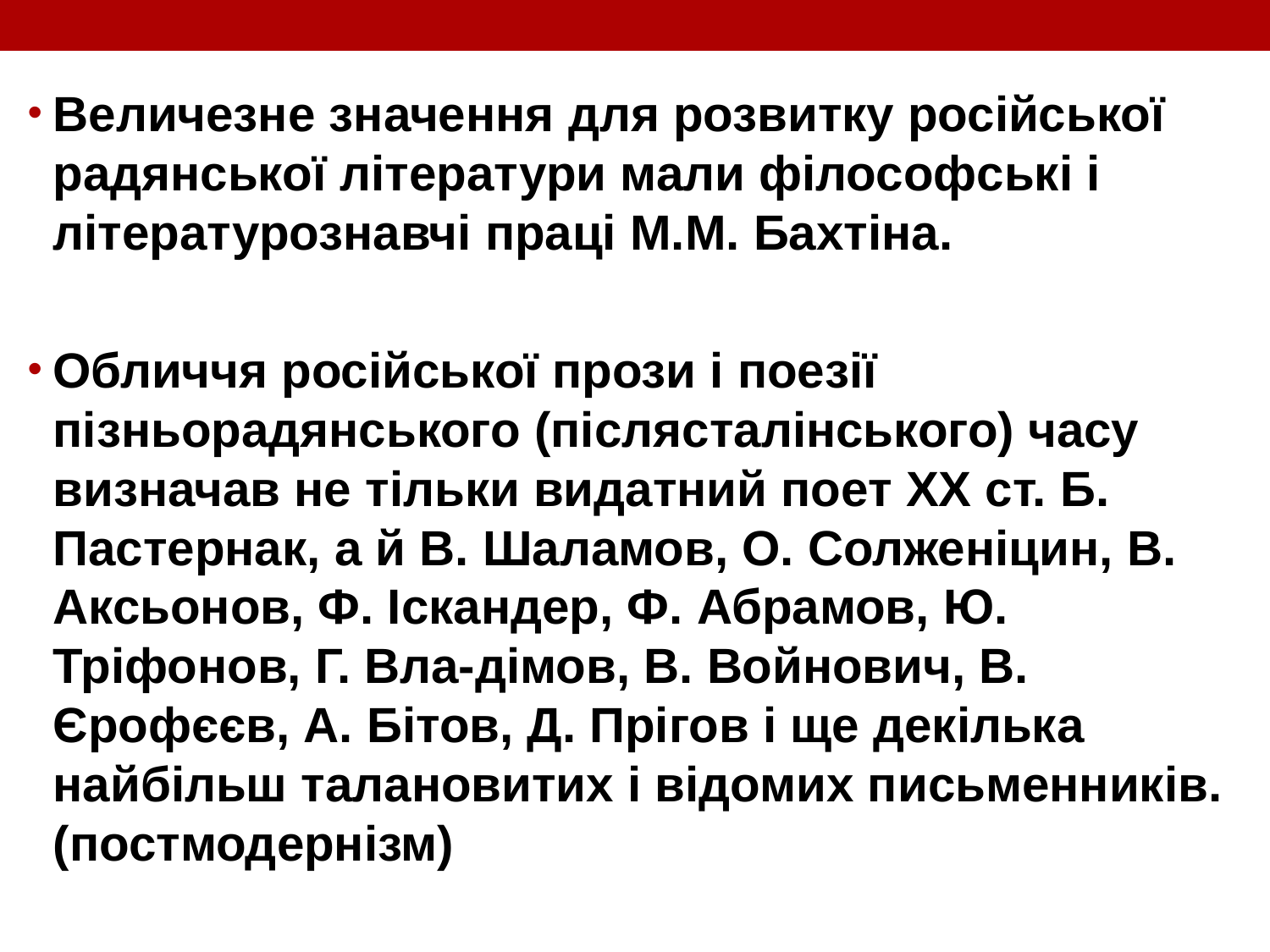

Величезне значення для розвитку російської радянської літератури мали філософські і літературознавчі праці М.М. Бахтіна.

Обличчя російської прози і поезії пізньорадянського (післясталінського) часу визначав не тільки видатний поет XX ст. Б. Пастернак, а й В. Шаламов, О. Солженіцин, В. Аксьонов, Ф. Іскандер, Ф. Абрамов, Ю. Тріфонов, Г. Вла-дімов, В. Войнович, В. Єрофєєв, А. Бітов, Д. Прігов і ще декілька найбільш талановитих і відомих письменників.(постмодернізм)